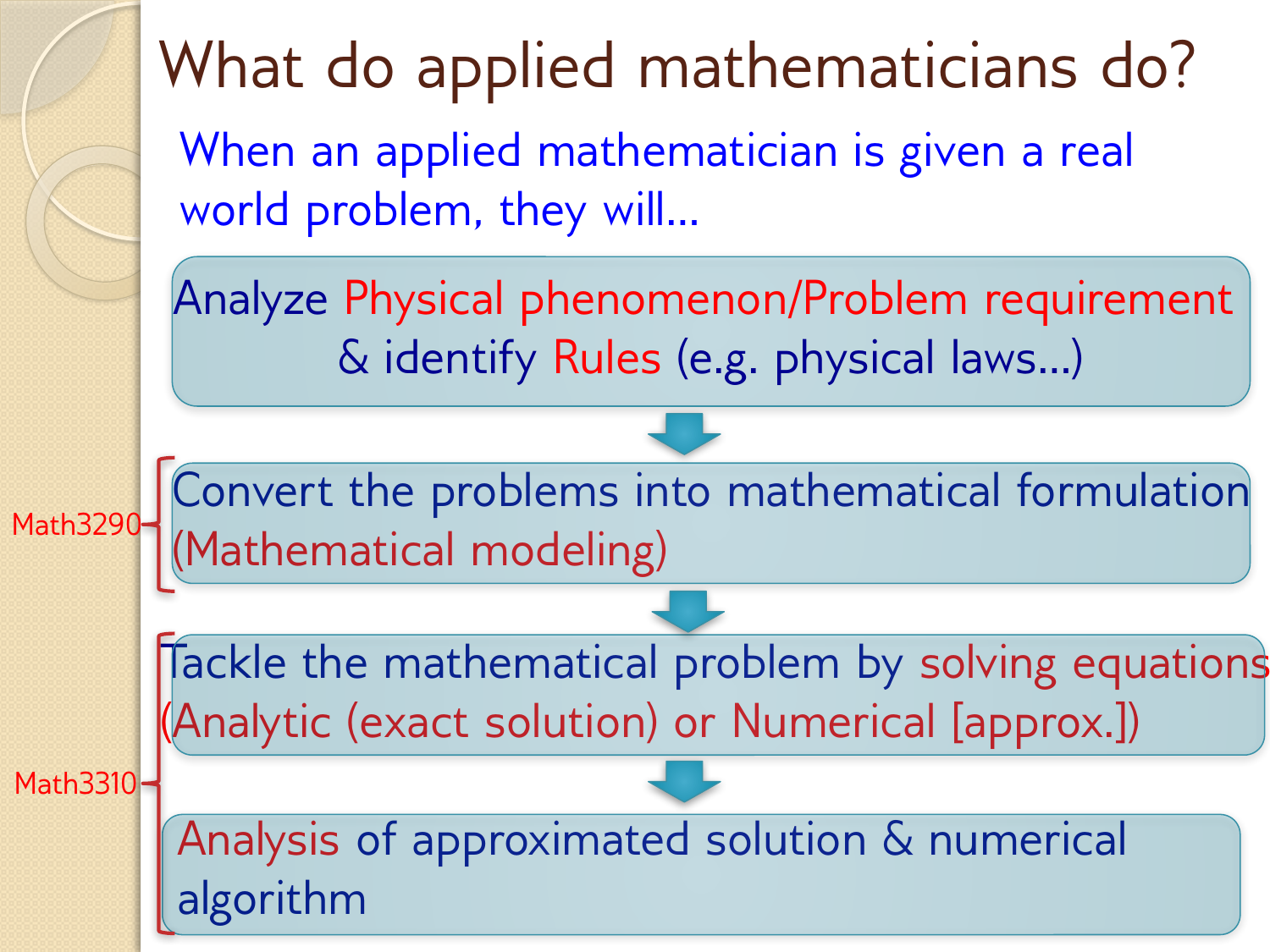

# What do applied mathematicians do?
When an applied mathematician is given a real world problem, they will…

Analyze Physical phenomenon/Problem requirement
& identify Rules (e.g. physical laws…)

Convert the problems into mathematical formulation
(Mathematical modeling)

Math3290

Tackle the mathematical problem by solving equations:
(Analytic (exact solution) or Numerical [approx.])

Math3310

Analysis of approximated solution & numerical algorithm